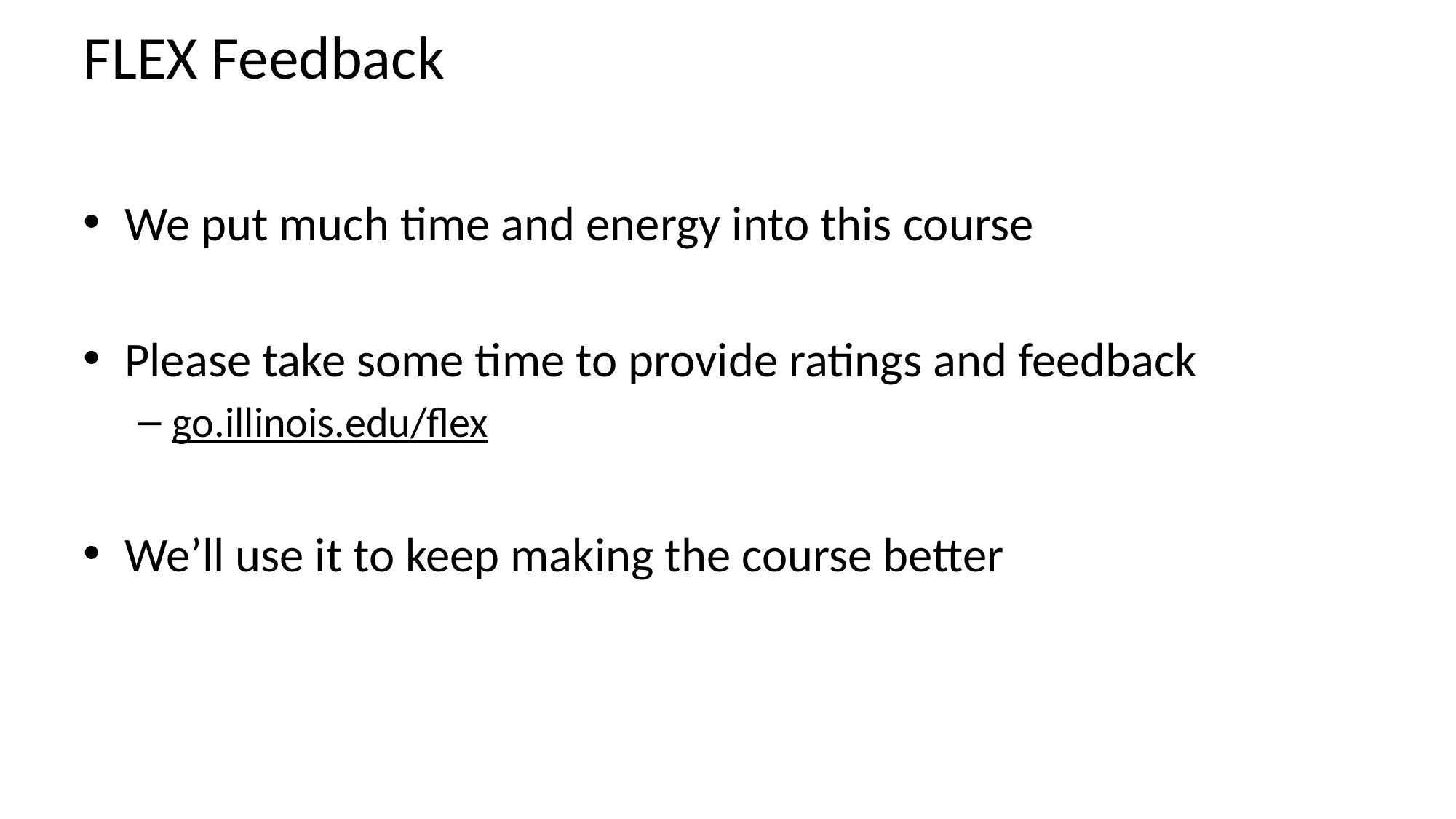

# FLEX Feedback

We put much time and energy into this course

Please take some time to provide ratings and feedback
go.illinois.edu/flex

We’ll use it to keep making the course better